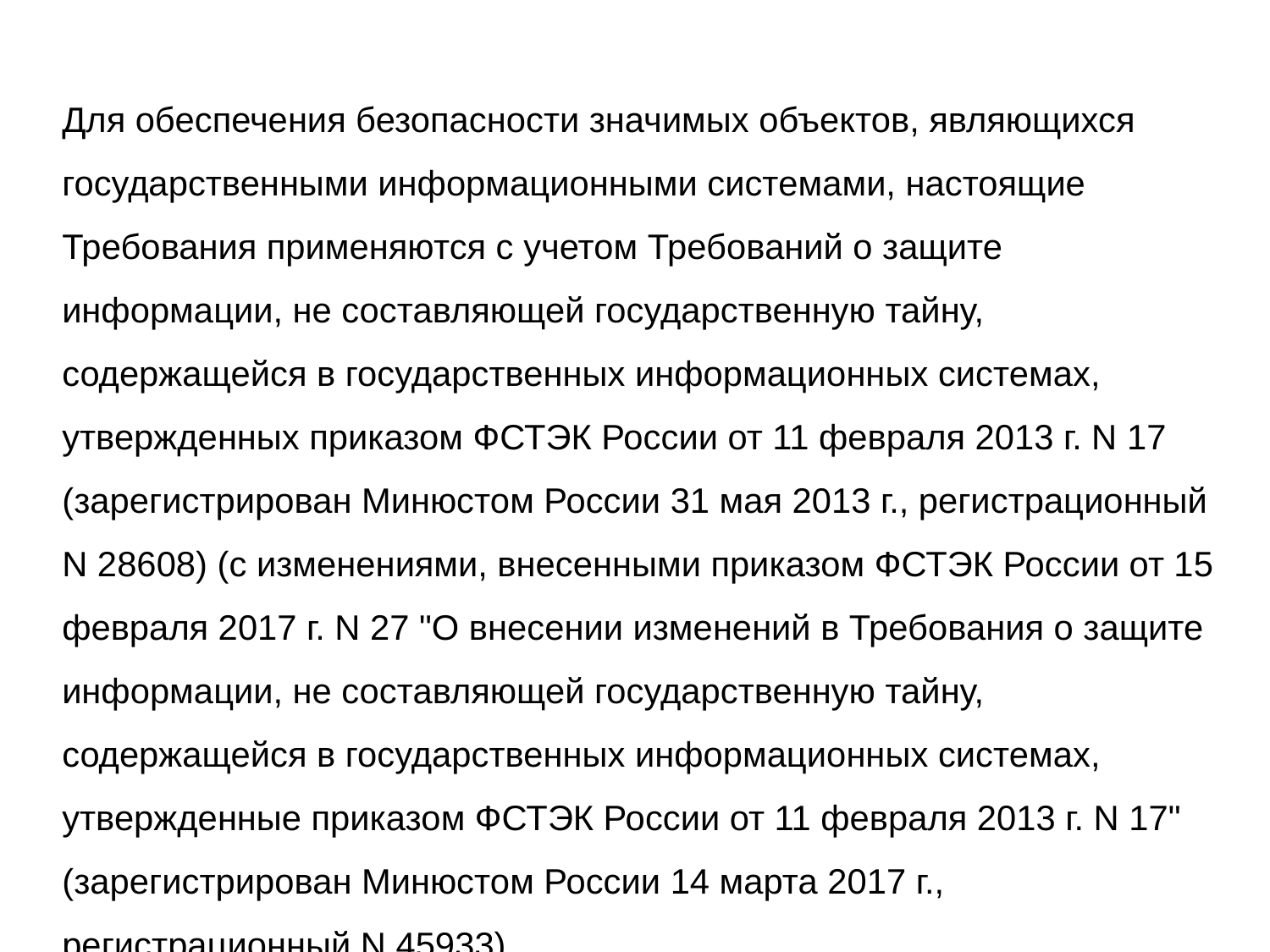

Для обеспечения безопасности значимых объектов, являющихся государственными информационными системами, настоящие Требования применяются с учетом Требований о защите информации, не составляющей государственную тайну, содержащейся в государственных информационных системах, утвержденных приказом ФСТЭК России от 11 февраля 2013 г. N 17 (зарегистрирован Минюстом России 31 мая 2013 г., регистрационный N 28608) (с изменениями, внесенными приказом ФСТЭК России от 15 февраля 2017 г. N 27 "О внесении изменений в Требования о защите информации, не составляющей государственную тайну, содержащейся в государственных информационных системах, утвержденные приказом ФСТЭК России от 11 февраля 2013 г. N 17" (зарегистрирован Минюстом России 14 марта 2017 г., регистрационный N 45933).